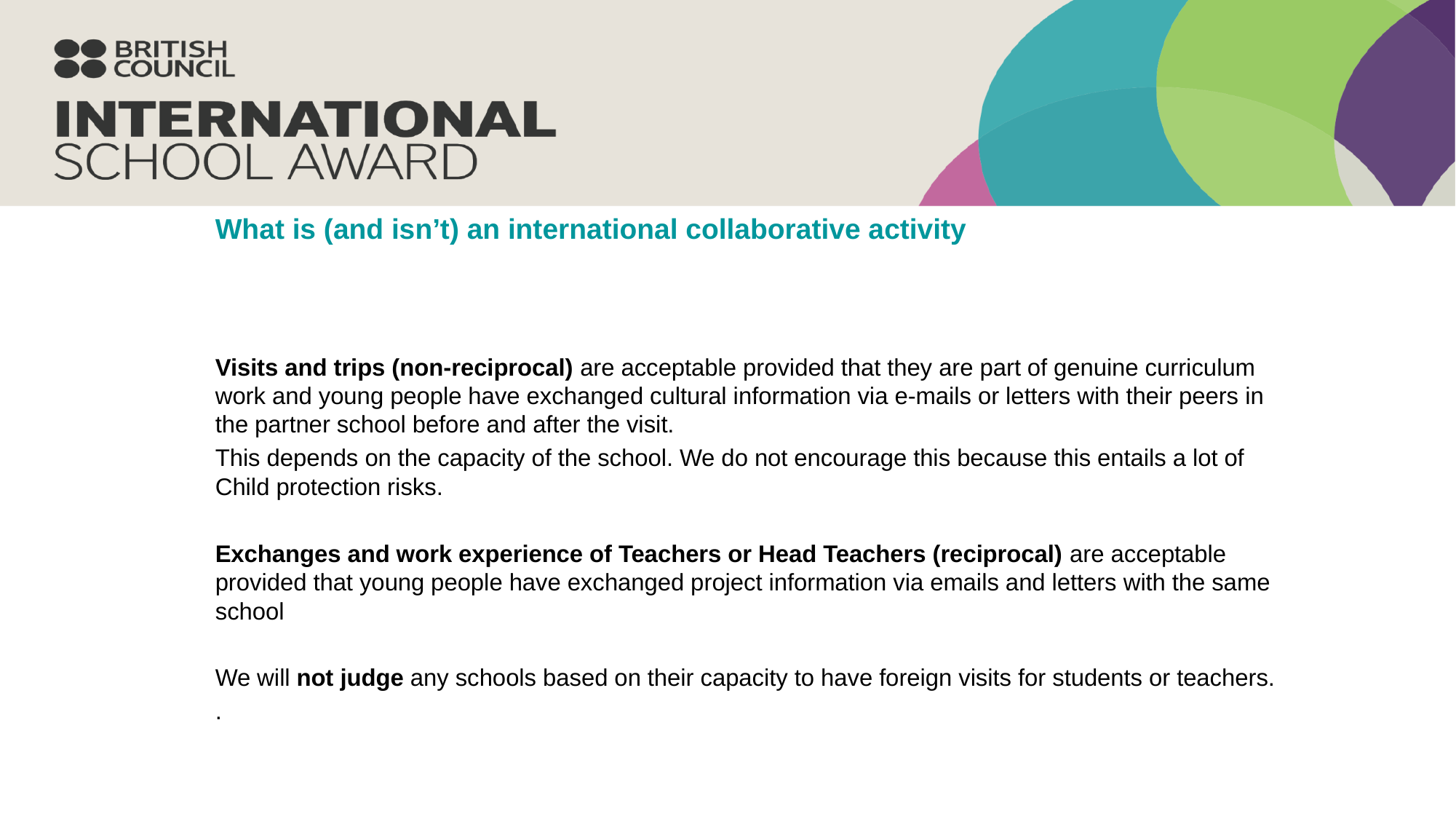

# What is (and isn’t) an international collaborative activity

Visits and trips (non-reciprocal) are acceptable provided that they are part of genuine curriculum work and young people have exchanged cultural information via e-mails or letters with their peers in the partner school before and after the visit.
This depends on the capacity of the school. We do not encourage this because this entails a lot of Child protection risks.

Exchanges and work experience of Teachers or Head Teachers (reciprocal) are acceptable provided that young people have exchanged project information via emails and letters with the same school

We will not judge any schools based on their capacity to have foreign visits for students or teachers.
.